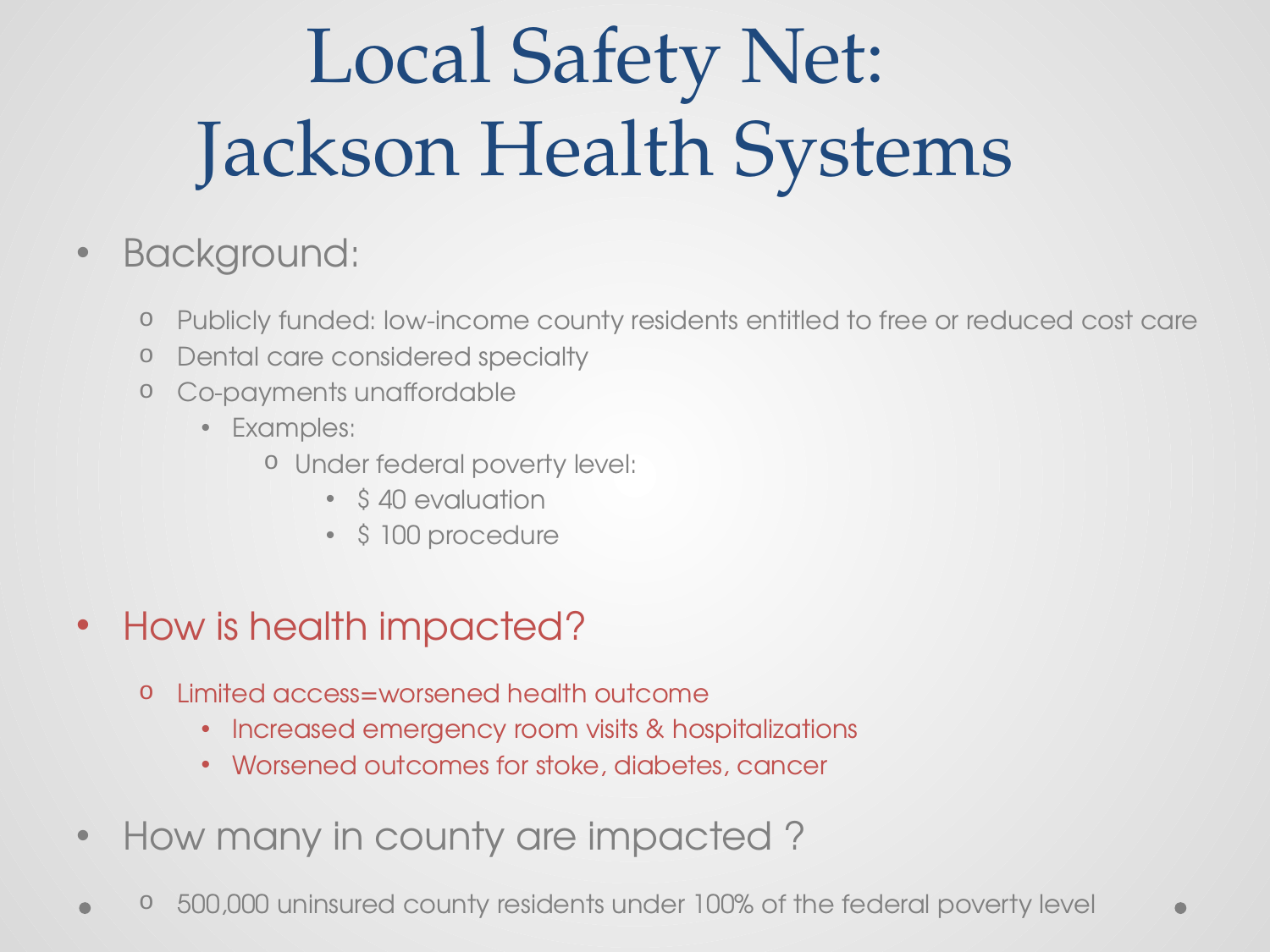

# Local Safety Net: Jackson Health Systems
Background:

Publicly funded: low-income county residents entitled to free or reduced cost care
Dental care considered specialty
Co-payments unaffordable
Examples:
Under federal poverty level:
$ 40 evaluation
$ 100 procedure

How is health impacted?

Limited access=worsened health outcome
Increased emergency room visits & hospitalizations
Worsened outcomes for stoke, diabetes, cancer

How many in county are impacted ?

500,000 uninsured county residents under 100% of the federal poverty level